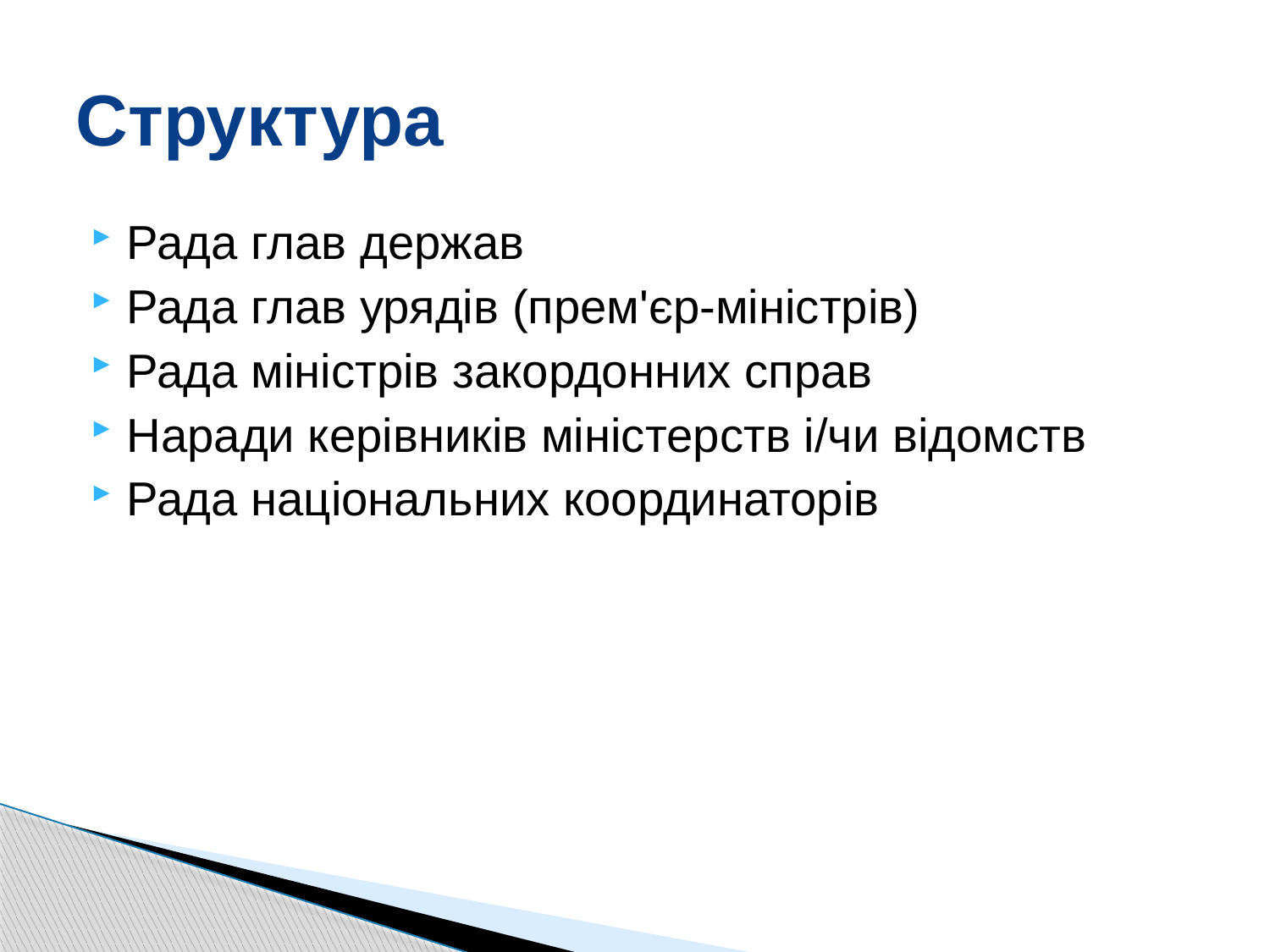

# Структура
Рада глав держав
Рада глав урядів (прем'єр-міністрів)
Рада міністрів закордонних справ
Наради керівників міністерств і/чи відомств
Рада національних координаторів